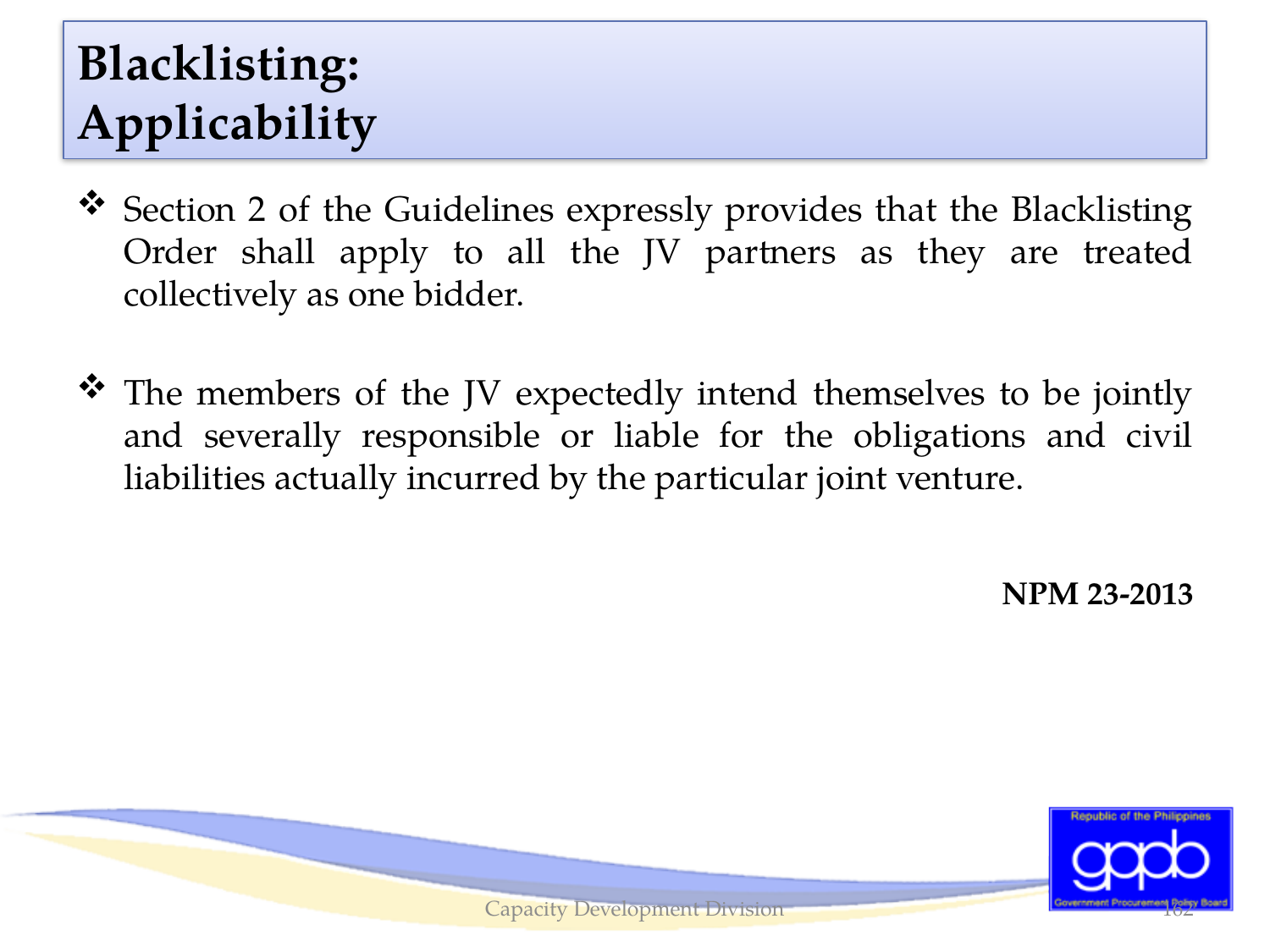

# Blacklisting: Applicability
Section 2 of the Guidelines expressly provides that the Blacklisting Order shall apply to all the JV partners as they are treated collectively as one bidder.

The members of the JV expectedly intend themselves to be jointly and severally responsible or liable for the obligations and civil liabilities actually incurred by the particular joint venture.

NPM 23-2013
Capacity Development Division
162